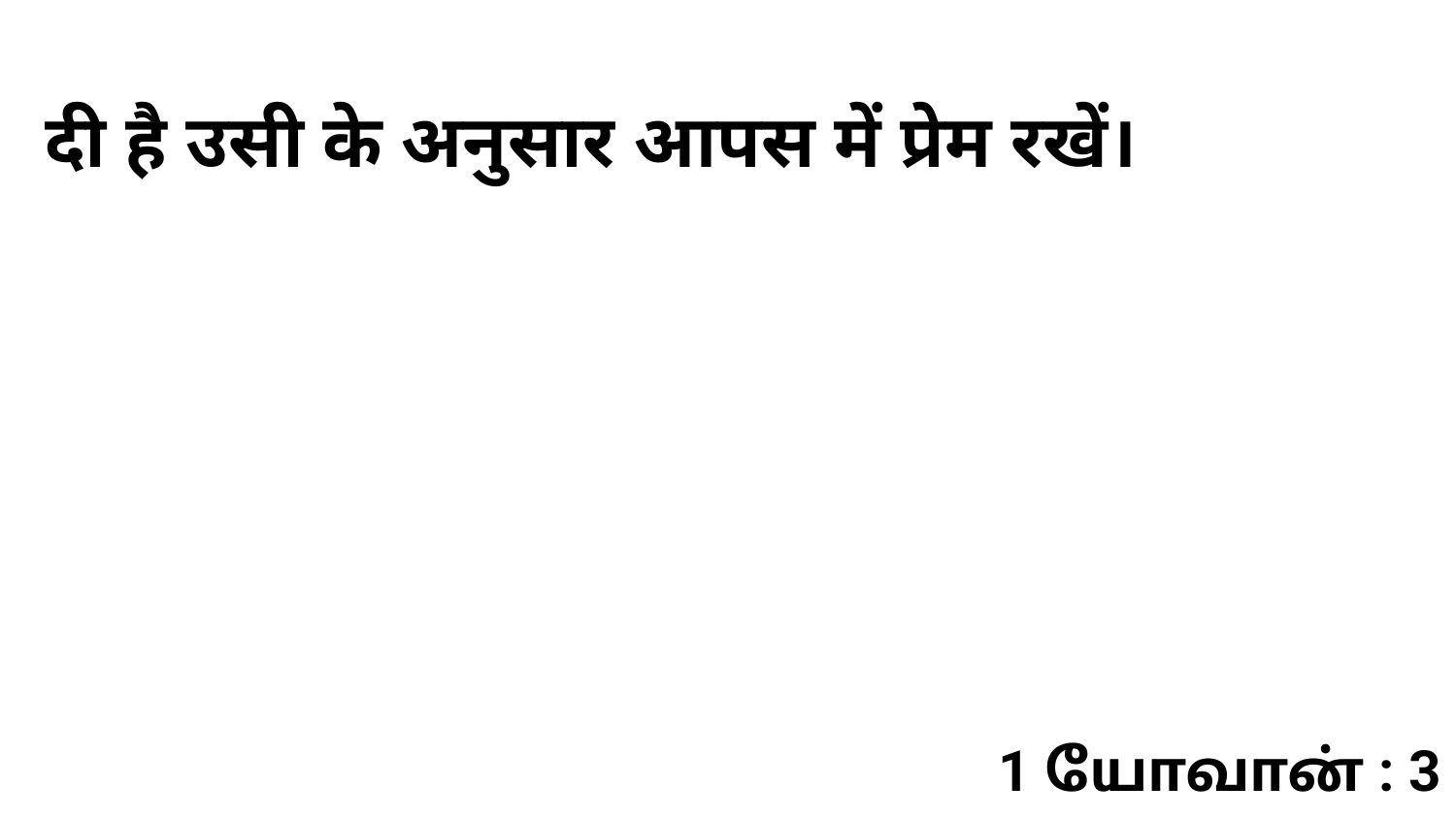

दी है उसी के अनुसार आपस में प्रेम रखें।
1 யோவான் : 3